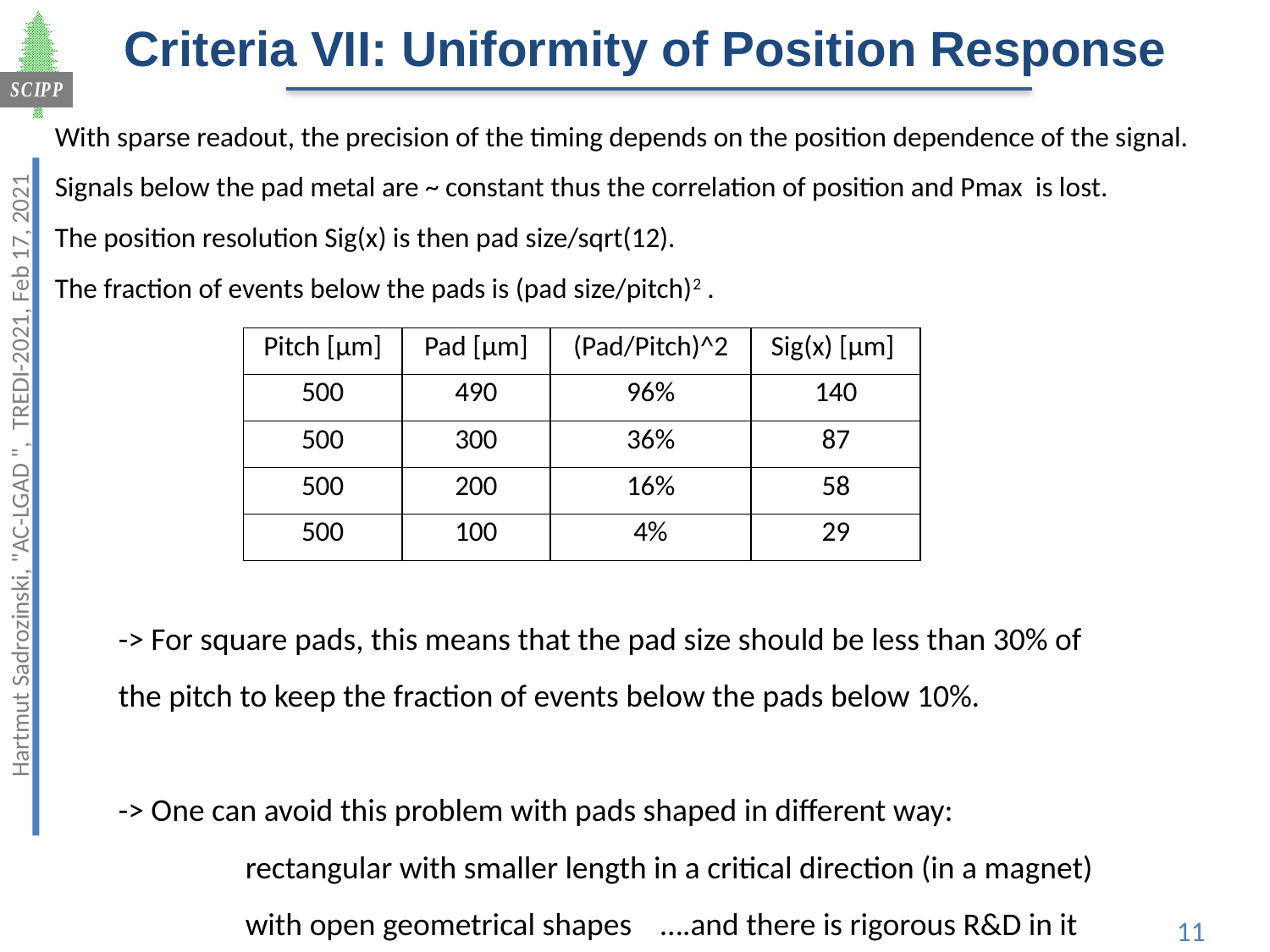

Criteria VII: Uniformity of Position Response
With sparse readout, the precision of the timing depends on the position dependence of the signal.
Signals below the pad metal are ~ constant thus the correlation of position and Pmax  is lost.
The position resolution Sig(x) is then pad size/sqrt(12).
The fraction of events below the pads is (pad size/pitch)2 .

| Pitch [μm] | Pad [μm] | (Pad/Pitch)^2 | Sig(x) [μm] |
| --- | --- | --- | --- |
| 500 | 490 | 96% | 140 |
| 500 | 300 | 36% | 87 |
| 500 | 200 | 16% | 58 |
| 500 | 100 | 4% | 29 |
Hartmut Sadrozinski, "AC-LGAD ",  TREDI-2021, Feb 17, 2021
-> For square pads, this means that the pad size should be less than 30% of the pitch to keep the fraction of events below the pads below 10%.

-> One can avoid this problem with pads shaped in different way:
	rectangular with smaller length in a critical direction (in a magnet)
	with open geometrical shapes    ….and there is rigorous R&D in it
11